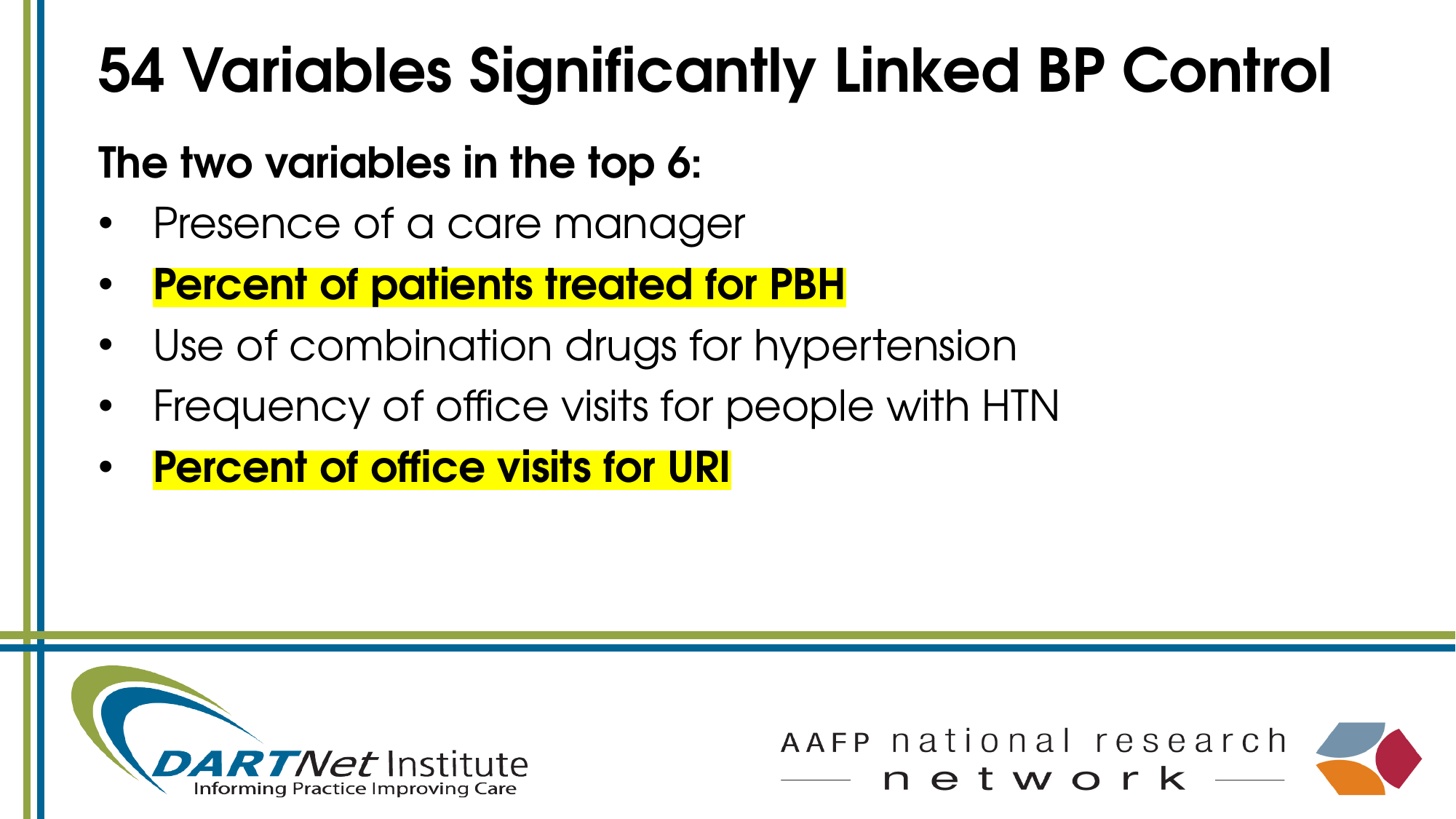

# 54 Variables Significantly Linked BP Control
The two variables in the top 6:
Presence of a care manager
Percent of patients treated for PBH
Use of combination drugs for hypertension
Frequency of office visits for people with HTN
Percent of office visits for URI